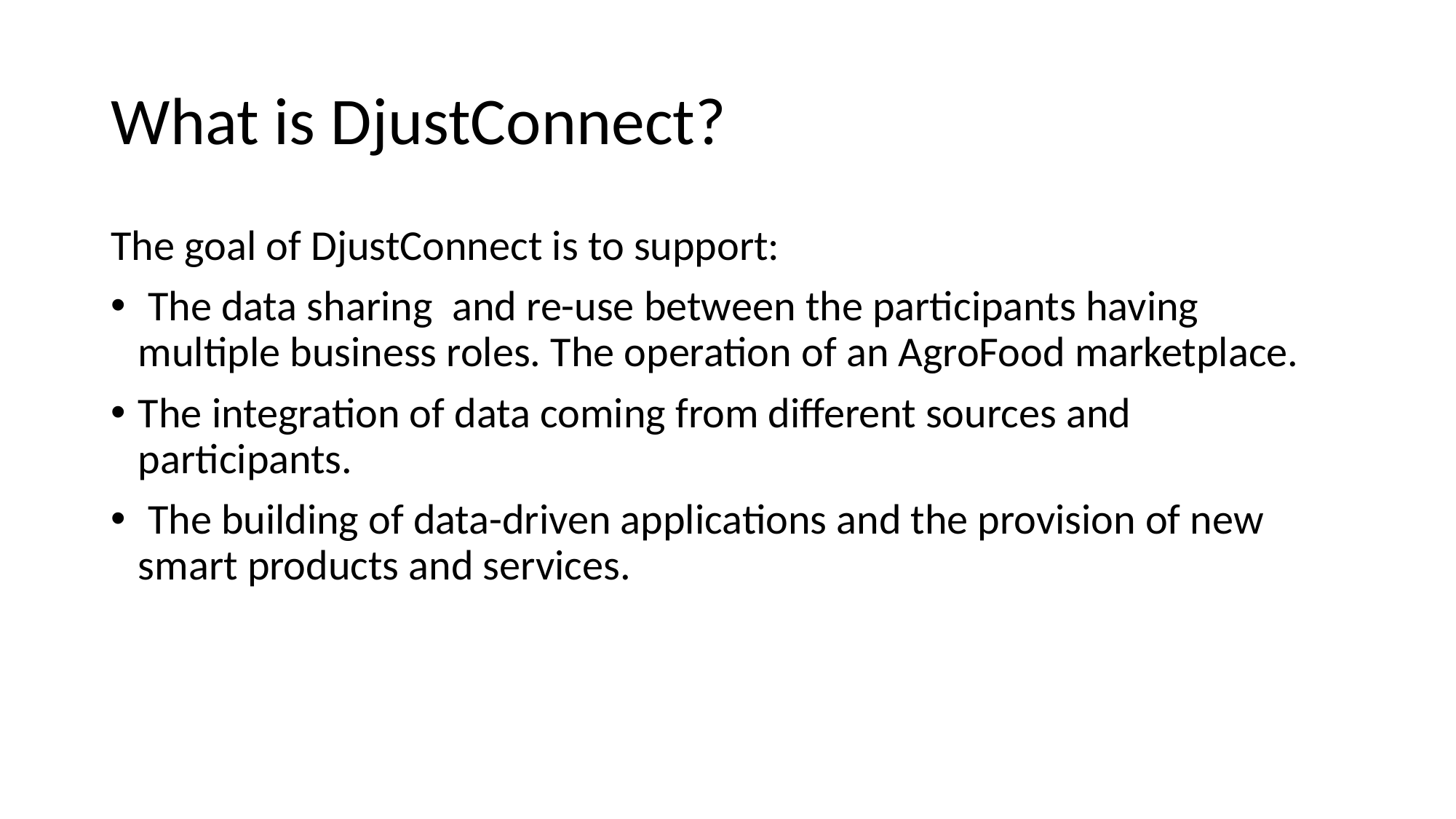

# What is DjustConnect?
The goal of DjustConnect is to support:
 The data sharing  and re-use between the participants having multiple business roles. The operation of an AgroFood marketplace.
The integration of data coming from different sources and participants.
 The building of data-driven applications and the provision of new smart products and services.